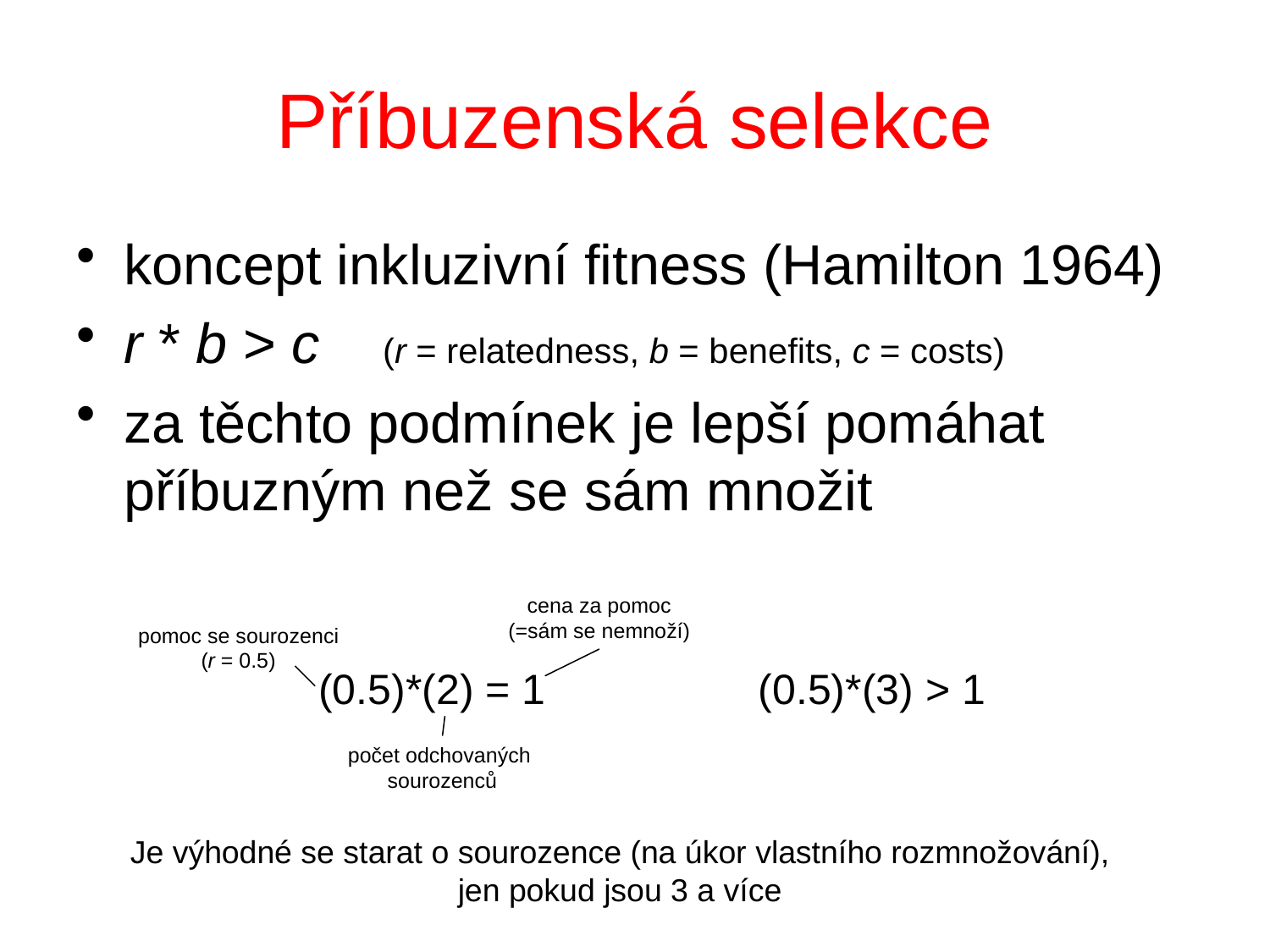

# Příbuzenská selekce
koncept inkluzivní fitness (Hamilton 1964)
r * b > c    (r = relatedness, b = benefits, c = costs)
za těchto podmínek je lepší pomáhat příbuzným než se sám množit
cena za pomoc
(=sám se nemnoží)
pomoc se sourozenci
(r = 0.5)
(0.5)*(2) = 1
(0.5)*(3) > 1
počet odchovaných
sourozenců
Je výhodné se starat o sourozence (na úkor vlastního rozmnožování), jen pokud jsou 3 a více